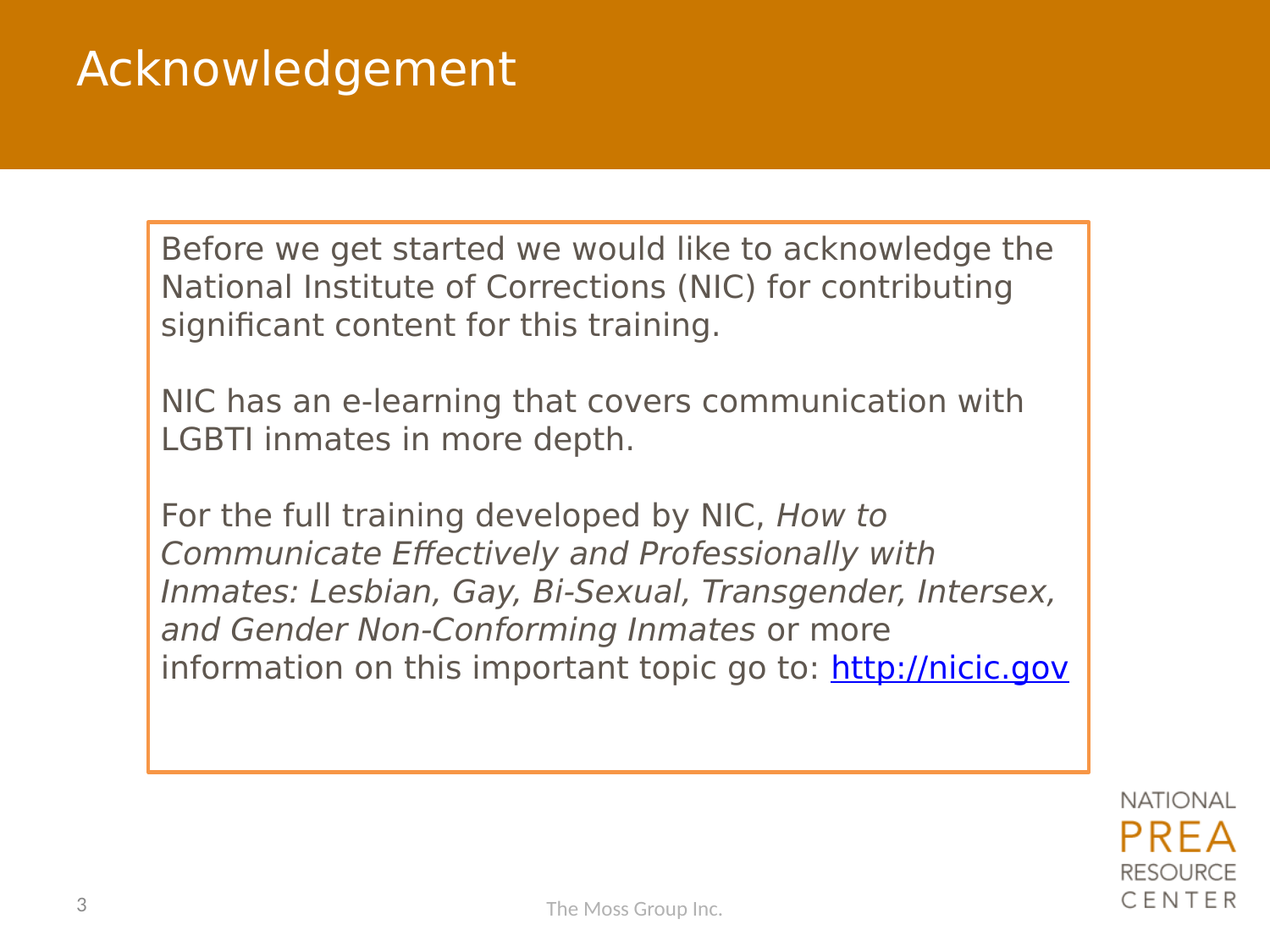

# Acknowledgement
Before we get started we would like to acknowledge the National Institute of Corrections (NIC) for contributing significant content for this training.

NIC has an e-learning that covers communication with LGBTI inmates in more depth.

For the full training developed by NIC, How to Communicate Effectively and Professionally with Inmates: Lesbian, Gay, Bi-Sexual, Transgender, Intersex, and Gender Non-Conforming Inmates or more information on this important topic go to: http://nicic.gov
3
The Moss Group Inc.